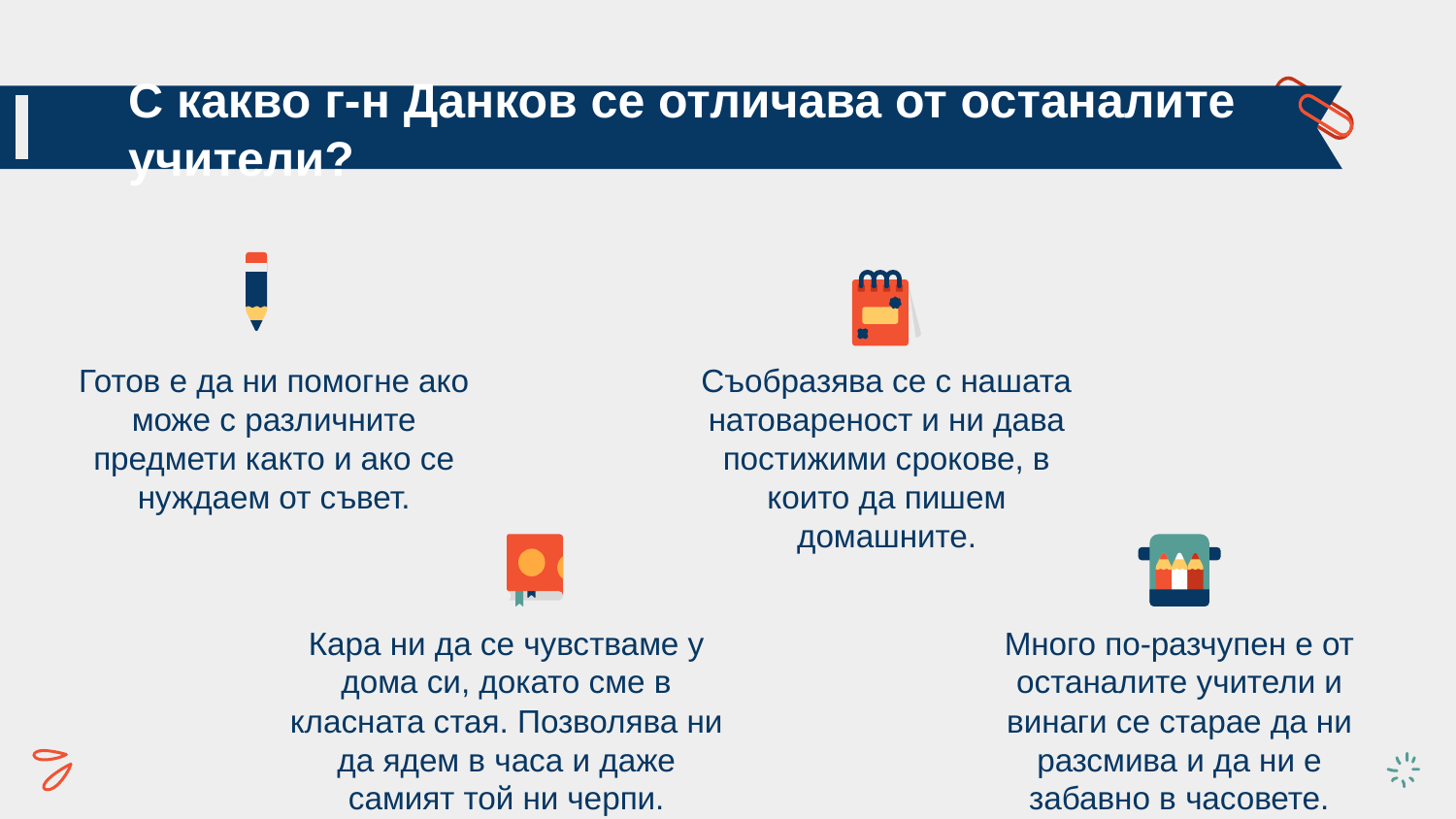

# С какво г-н Данков се отличава от останалите учители?

Готов е да ни помогне ако може с различните предмети както и ако се нуждаем от съвет.

Съобразява се с нашата натовареност и ни дава постижими срокове, в които да пишем домашните.

Кара ни да се чувстваме у дома си, докато сме в класната стая. Позволява ни да ядем в часа и даже самият той ни черпи.
Много по-разчупен е от останалите учители и винаги се старае да ни разсмива и да ни е забавно в часовете.